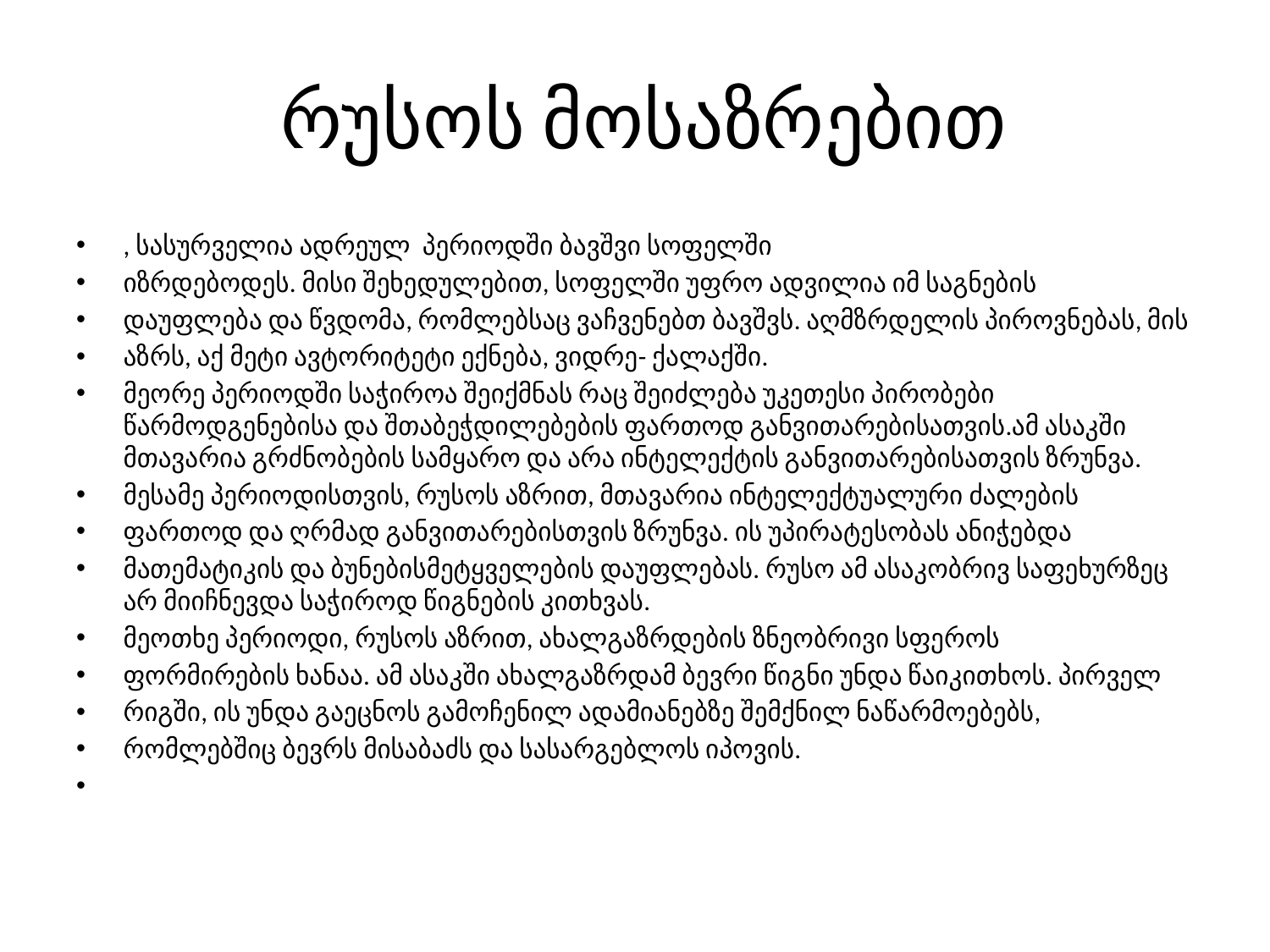

# რუსოს მოსაზრებით
, სასურველია ადრეულ  პერიოდში ბავშვი სოფელში
იზრდებოდეს. მისი შეხედულებით, სოფელში უფრო ადვილია იმ საგნების
დაუფლება და წვდომა, რომლებსაც ვაჩვენებთ ბავშვს. აღმზრდელის პიროვნებას, მის
აზრს, აქ მეტი ავტორიტეტი ექნება, ვიდრე- ქალაქში.
მეორე პერიოდში საჭიროა შეიქმნას რაც შეიძლება უკეთესი პირობები წარმოდგენებისა და შთაბეჭდილებების ფართოდ განვითარებისათვის.ამ ასაკში  მთავარია გრძნობების სამყარო და არა ინტელექტის განვითარებისათვის ზრუნვა.
მესამე პერიოდისთვის, რუსოს აზრით, მთავარია ინტელექტუალური ძალების
ფართოდ და ღრმად განვითარებისთვის ზრუნვა. ის უპირატესობას ანიჭებდა
მათემატიკის და ბუნებისმეტყველების დაუფლებას. რუსო ამ ასაკობრივ საფეხურზეც არ მიიჩნევდა საჭიროდ წიგნების კითხვას.
მეოთხე პერიოდი, რუსოს აზრით, ახალგაზრდების ზნეობრივი სფეროს
ფორმირების ხანაა. ამ ასაკში ახალგაზრდამ ბევრი წიგნი უნდა წაიკითხოს. პირველ
რიგში, ის უნდა გაეცნოს გამოჩენილ ადამიანებზე შემქნილ ნაწარმოებებს,
რომლებშიც ბევრს მისაბაძს და სასარგებლოს იპოვის.